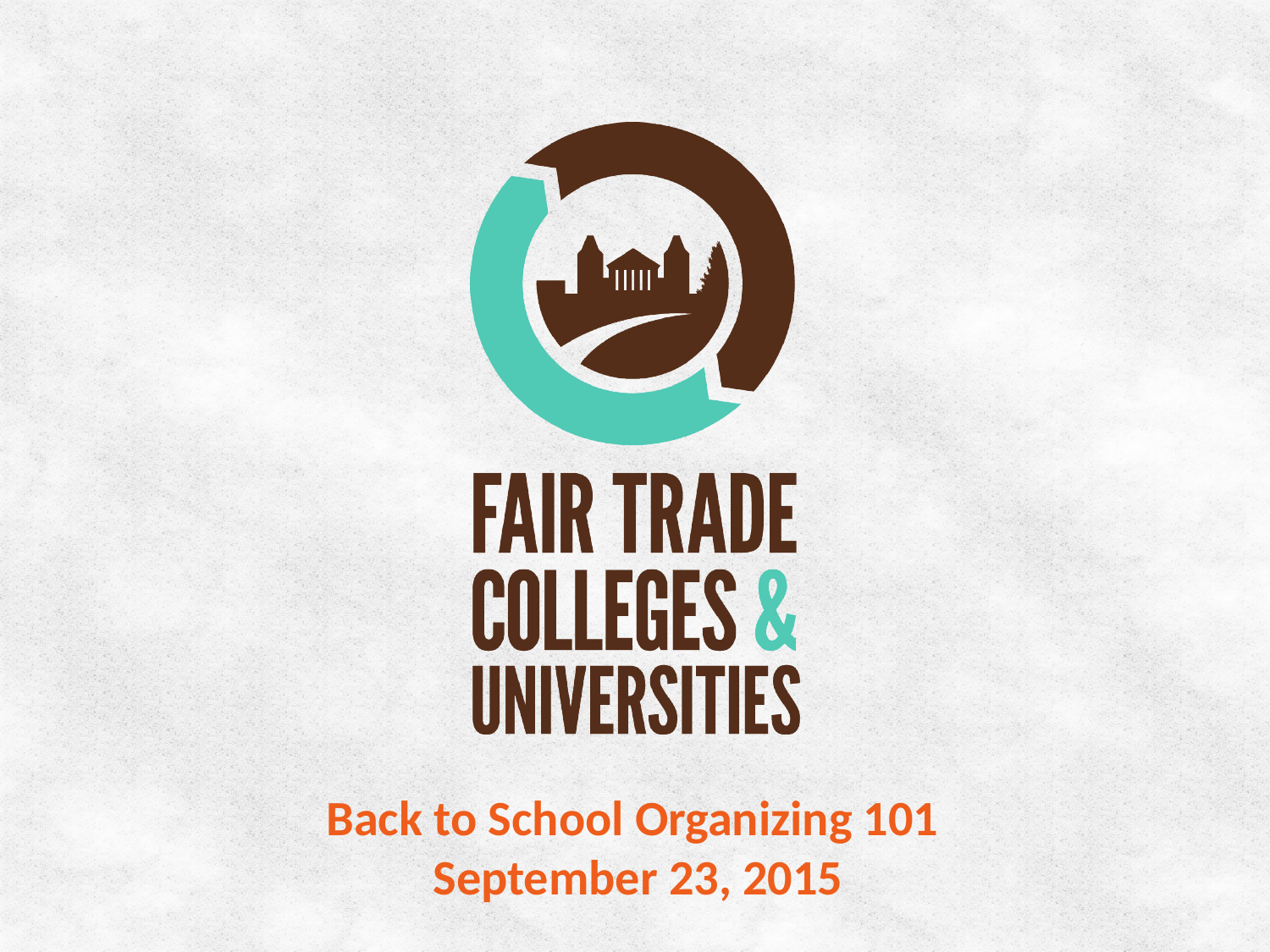

Back to School Organizing 101
September 23, 2015